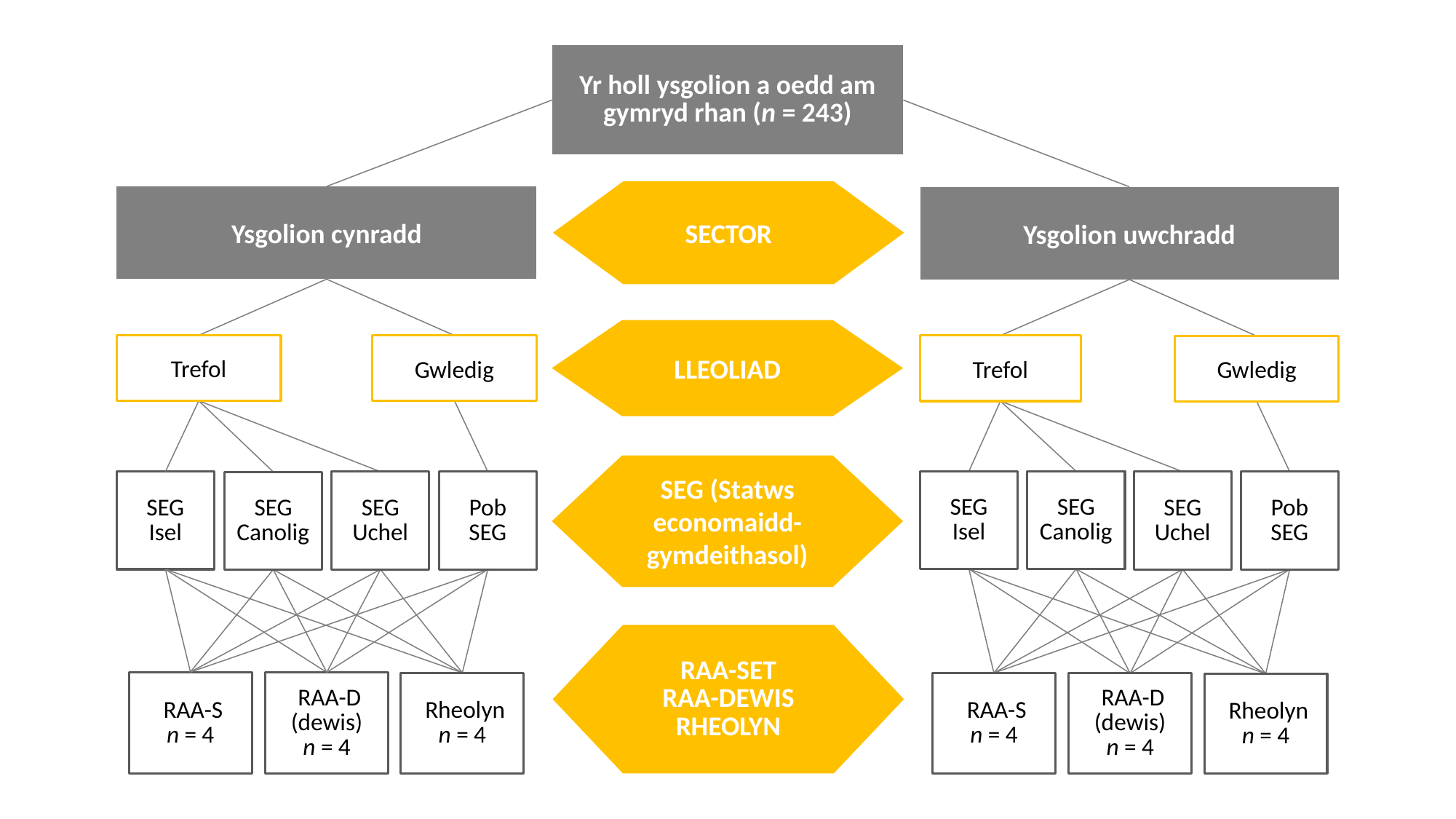

Yr holl ysgolion a oedd am gymryd rhan (n = 243)
SECTOR
Ysgolion cynradd
Ysgolion uwchradd
LLEOLIAD
Trefol
Gwledig
Trefol

Gwledig

SEG (Statws economaidd-gymdeithasol)
SEG Isel

SEG Canolig

SEG Isel
Pob SEG
SEG Uchel
SEG Uchel
Pob SEG
SEG Canolig
RAA-SET
RAA-DEWIS
RHEOLYN
 RAA-S
n = 4
 RAA-D (dewis)
n = 4
 Rheolyn
n = 4
 RAA-S
n = 4
 RAA-D (dewis)
n = 4
 Rheolyn
n = 4